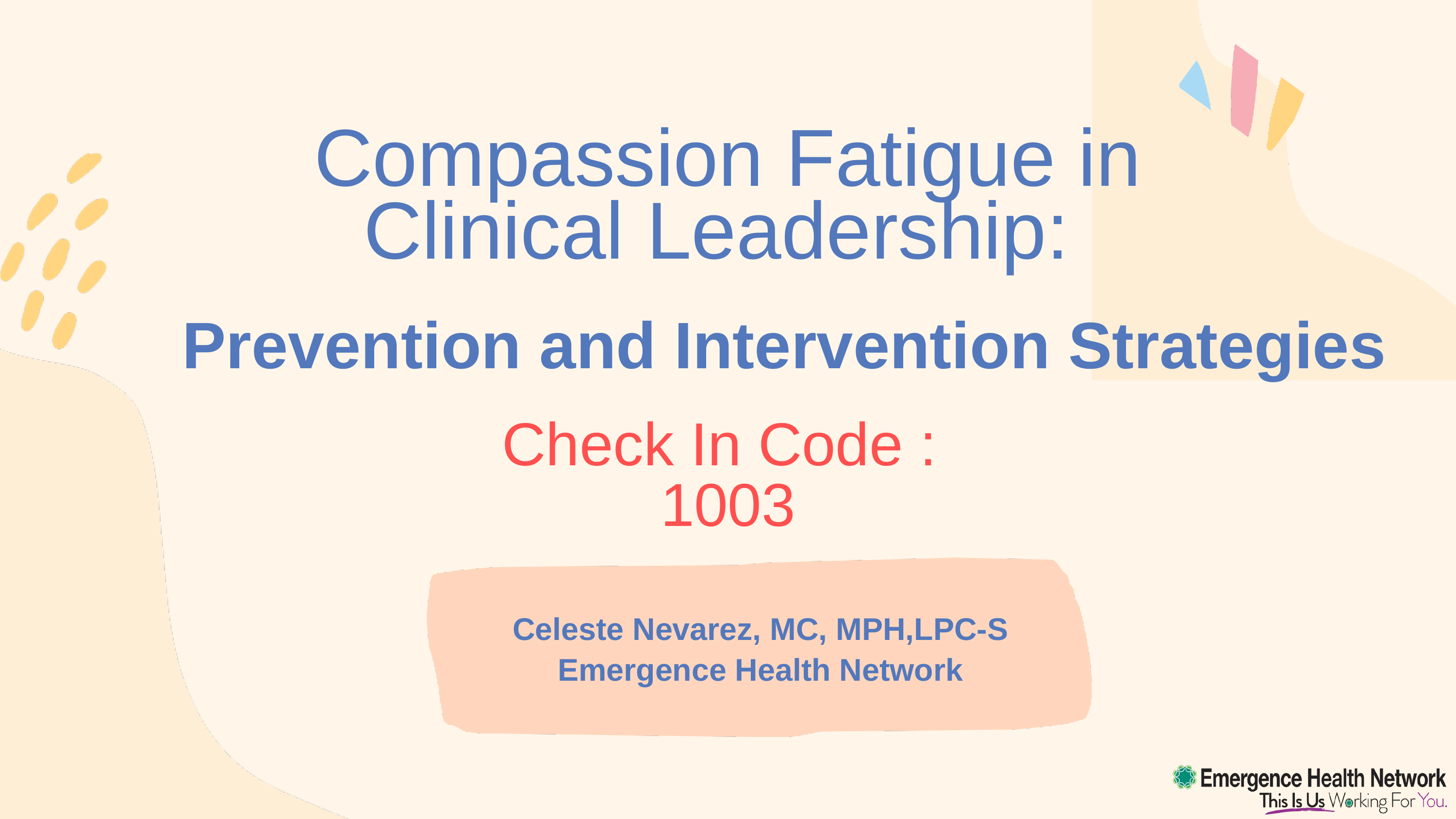

Compassion Fatigue in Clinical Leadership:

Prevention and Intervention Strategies
Check In Code :
1003

Celeste Nevarez, MC, MPH,LPC-S
Emergence Health Network